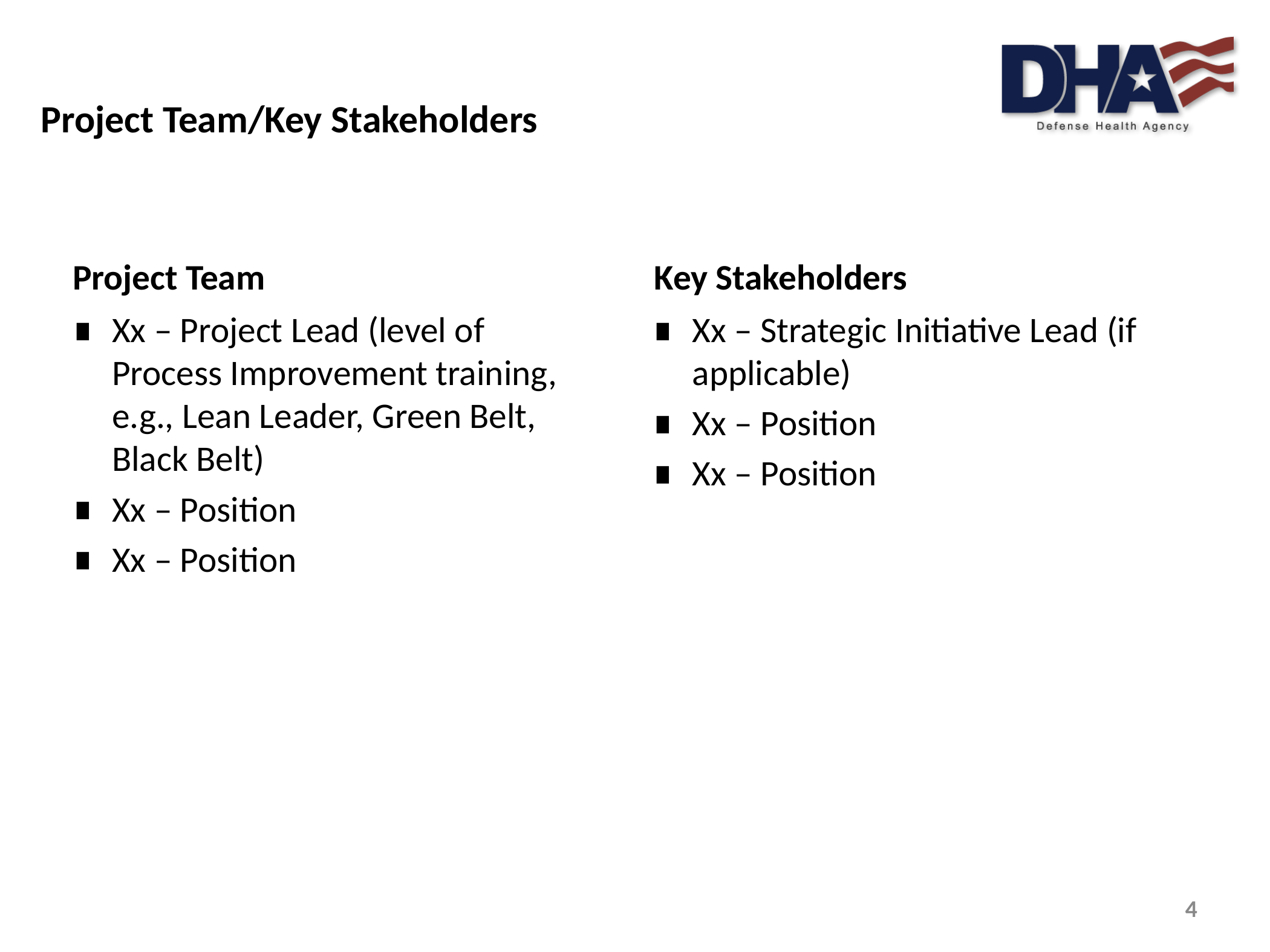

# Project Team/Key Stakeholders
Project Team
Key Stakeholders
Xx – Project Lead (level of Process Improvement training, e.g., Lean Leader, Green Belt, Black Belt)
Xx – Position
Xx – Position
Xx – Strategic Initiative Lead (if applicable)
Xx – Position
Xx – Position
4